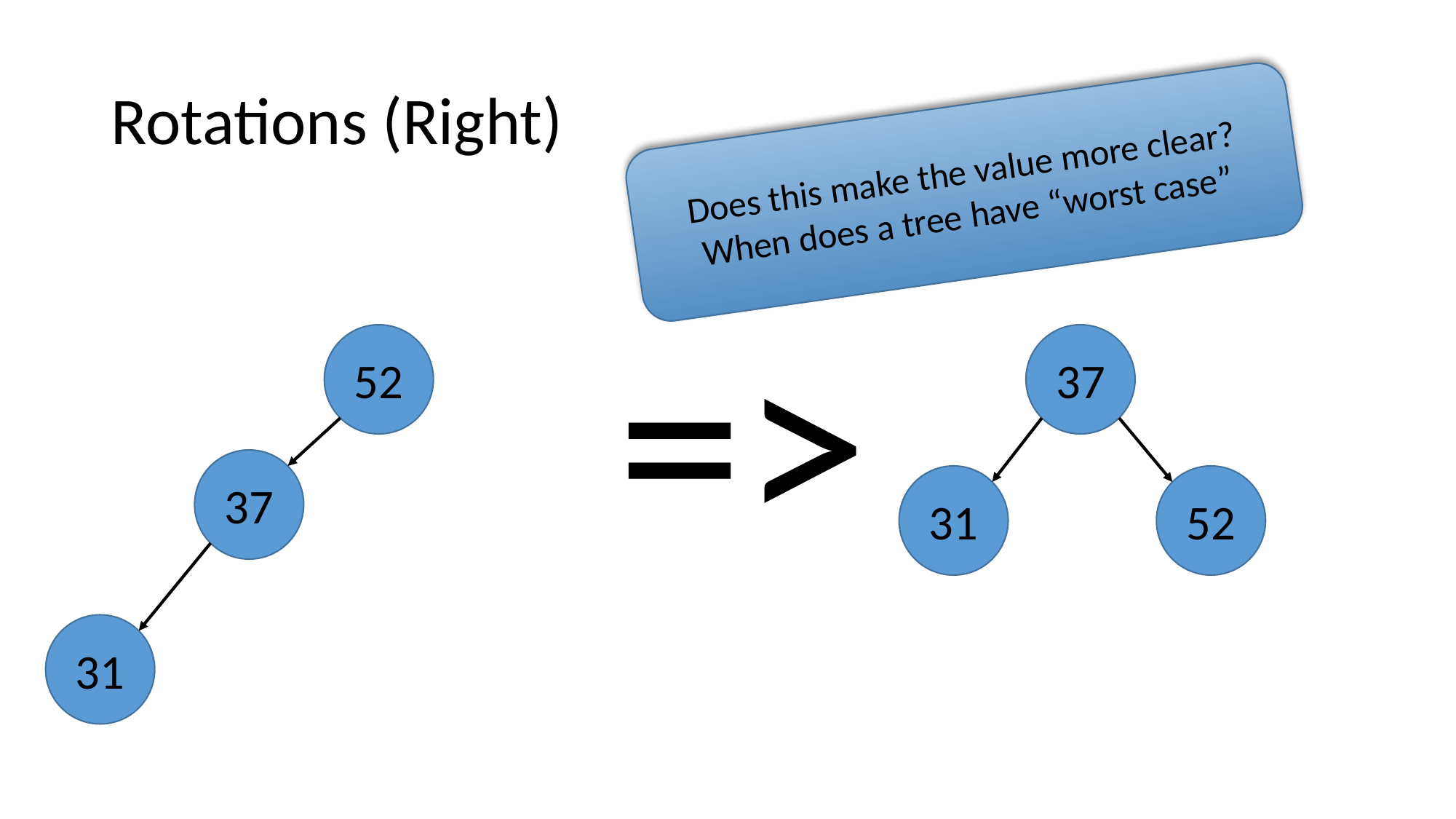

# Rotations (Right)
Does this make the value more clear?
When does a tree have “worst case”
=>
52
37
37
31
52
31